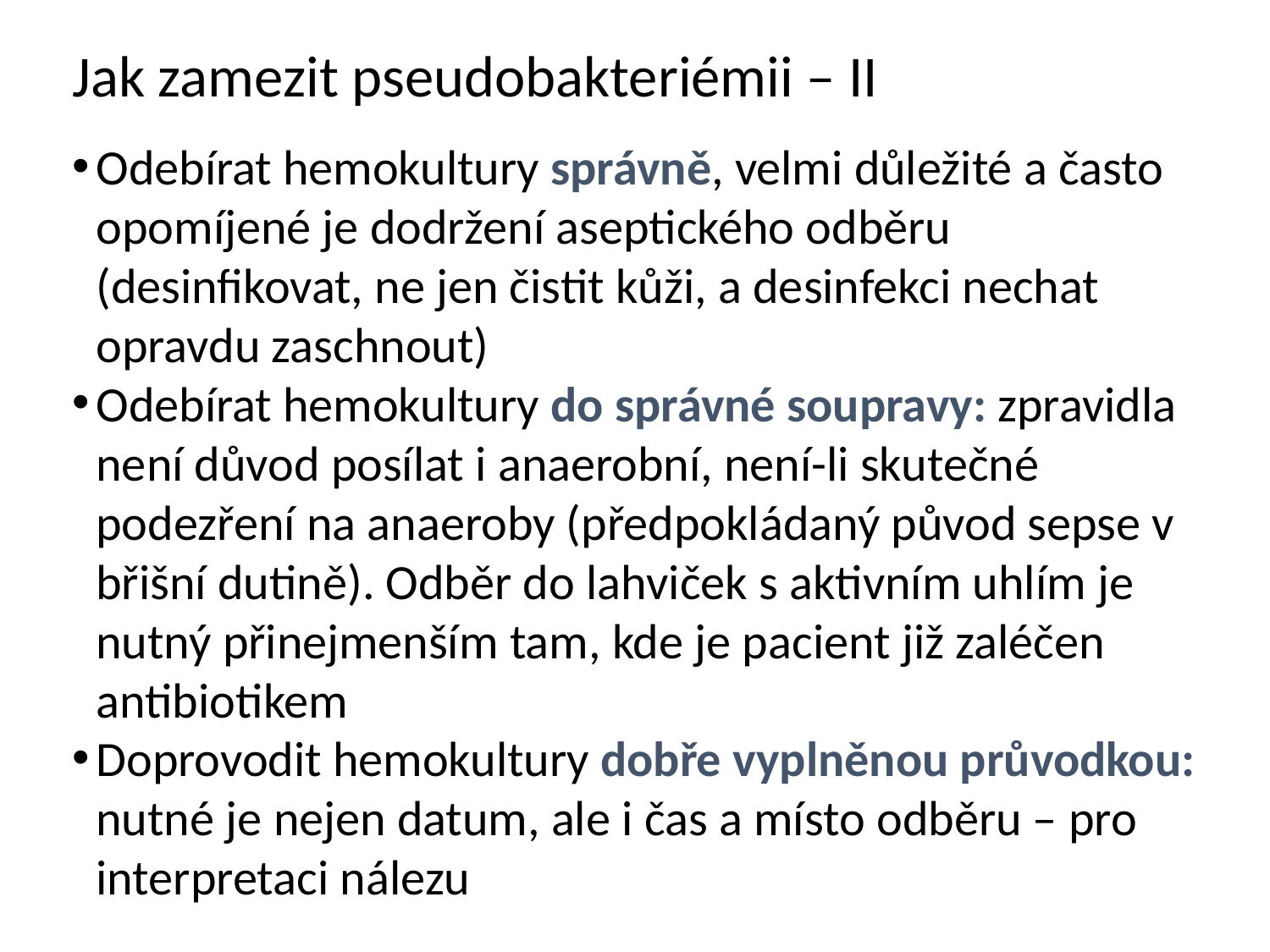

# Jak zamezit pseudobakteriémii – II
Odebírat hemokultury správně, velmi důležité a často opomíjené je dodržení aseptického odběru (desinfikovat, ne jen čistit kůži, a desinfekci nechat opravdu zaschnout)
Odebírat hemokultury do správné soupravy: zpravidla není důvod posílat i anaerobní, není-li skutečné podezření na anaeroby (předpokládaný původ sepse v břišní dutině). Odběr do lahviček s aktivním uhlím je nutný přinejmenším tam, kde je pacient již zaléčen antibiotikem
Doprovodit hemokultury dobře vyplněnou průvodkou: nutné je nejen datum, ale i čas a místo odběru – pro interpretaci nálezu